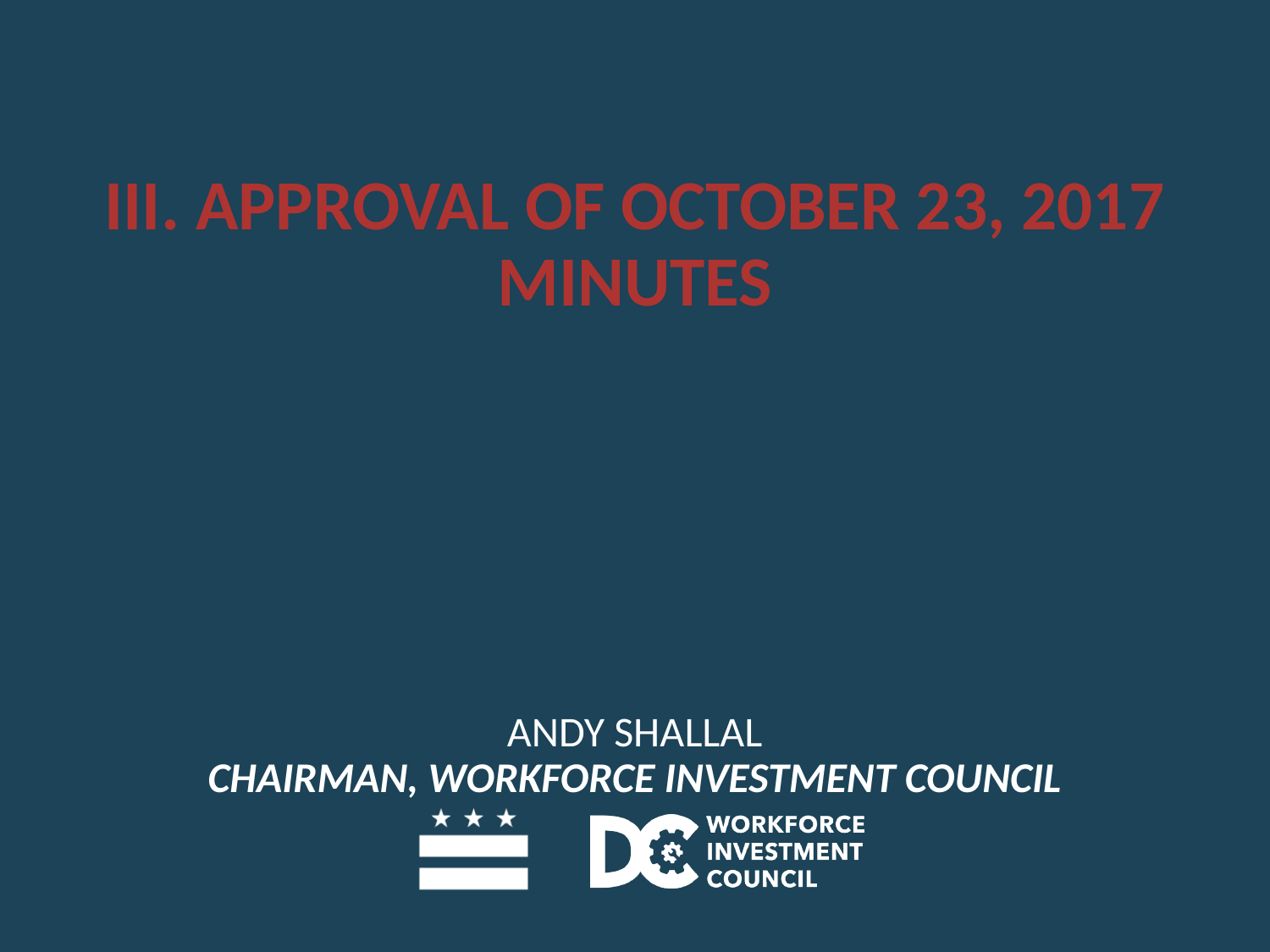

III. APPROVAL OF OCTOBER 23, 2017 MINUTES

ANDY SHALLAL
CHAIRMAN, WORKFORCE INVESTMENT COUNCIL